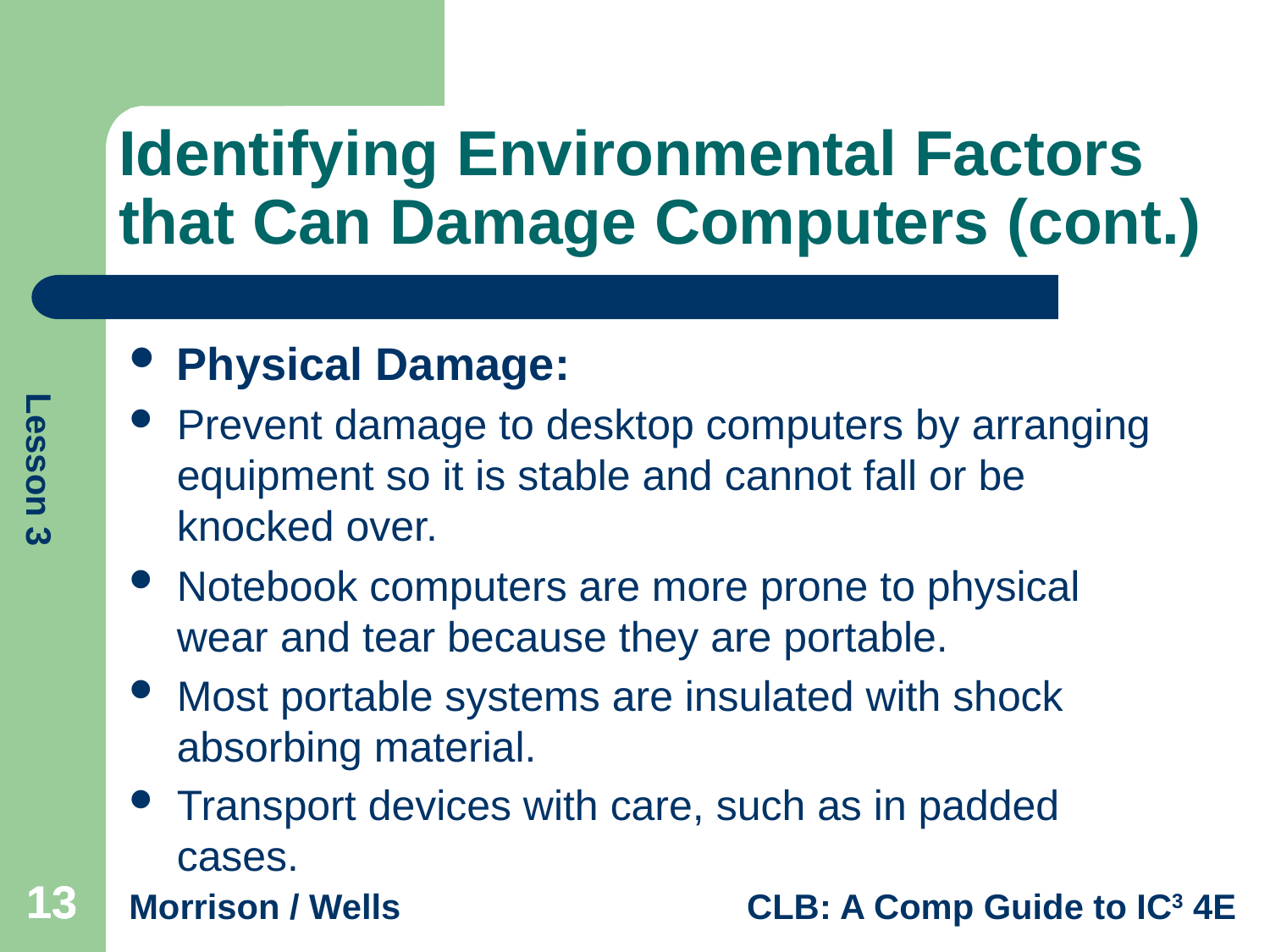

# Identifying Environmental Factors that Can Damage Computers (cont.)
Physical Damage:
Prevent damage to desktop computers by arranging equipment so it is stable and cannot fall or be knocked over.
Notebook computers are more prone to physical wear and tear because they are portable.
Most portable systems are insulated with shock absorbing material.
Transport devices with care, such as in padded cases.

13
13
13